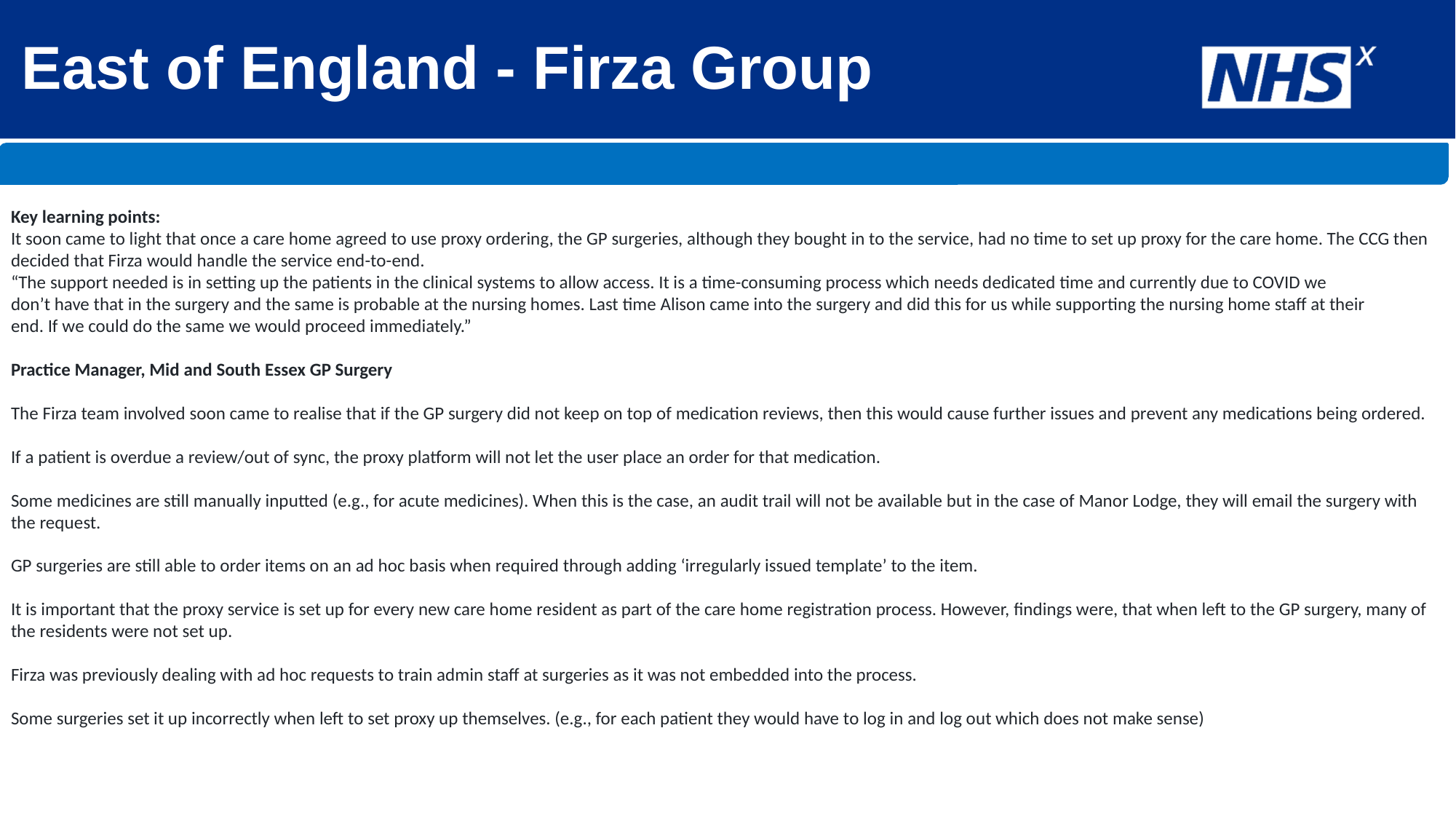

# East of England - Firza Group

Key learning points:
It soon came to light that once a care home agreed to use proxy ordering, the GP surgeries, although they bought in to the service, had no time to set up proxy for the care home. The CCG then decided that Firza would handle the service end-to-end.
“The support needed is in setting up the patients in the clinical systems to allow access. It is a time-consuming process which needs dedicated time and currently due to COVID we don’t have that in the surgery and the same is probable at the nursing homes. Last time Alison came into the surgery and did this for us while supporting the nursing home staff at their end. If we could do the same we would proceed immediately.”
Practice Manager, Mid and South Essex GP Surgery

The Firza team involved soon came to realise that if the GP surgery did not keep on top of medication reviews, then this would cause further issues and prevent any medications being ordered.

If a patient is overdue a review/out of sync, the proxy platform will not let the user place an order for that medication.

Some medicines are still manually inputted (e.g., for acute medicines). When this is the case, an audit trail will not be available but in the case of Manor Lodge, they will email the surgery with the request.

GP surgeries are still able to order items on an ad hoc basis when required through adding ‘irregularly issued template’ to the item.

It is important that the proxy service is set up for every new care home resident as part of the care home registration process. However, findings were, that when left to the GP surgery, many of the residents were not set up.

Firza was previously dealing with ad hoc requests to train admin staff at surgeries as it was not embedded into the process.

Some surgeries set it up incorrectly when left to set proxy up themselves. (e.g., for each patient they would have to log in and log out which does not make sense)